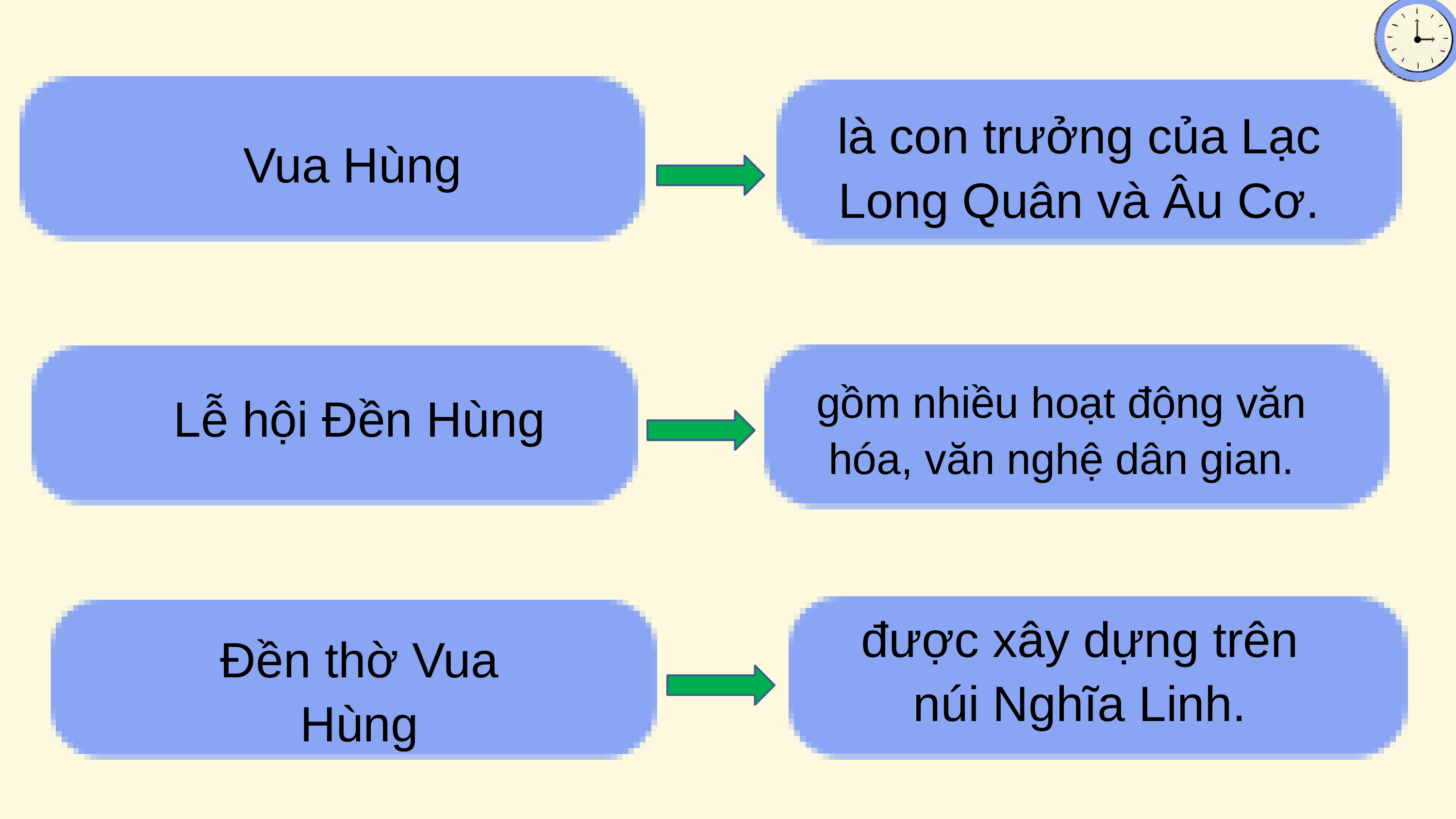

là con trưởng của Lạc Long Quân và Âu Cơ.
Vua Hùng

gồm nhiều hoạt động văn hóa, văn nghệ dân gian.
Lễ hội Đền Hùng

được xây dựng trên núi Nghĩa Linh.
Đền thờ Vua Hùng